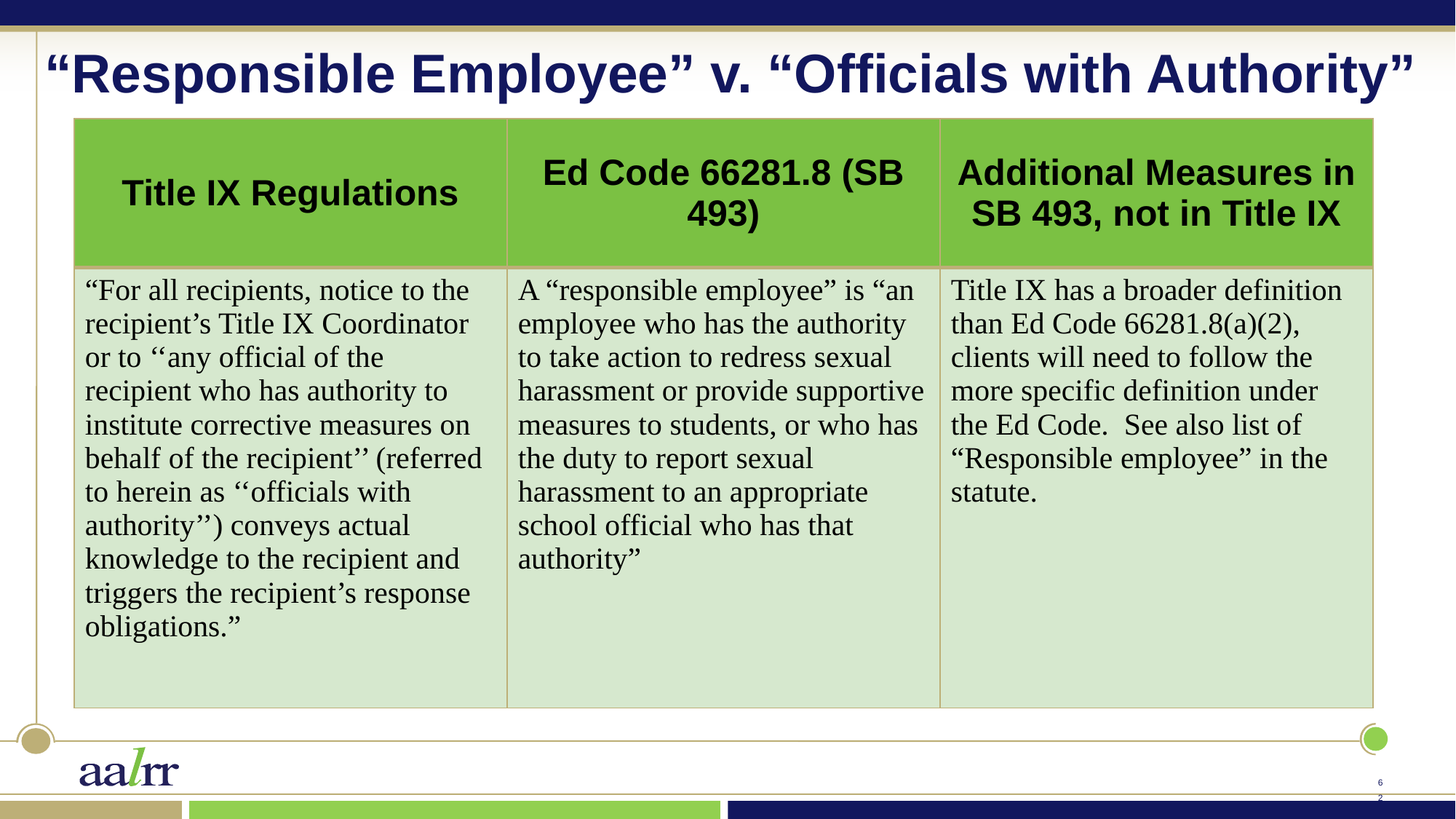

# “Responsible Employee” v. “Officials with Authority”
| Title IX Regulations | Ed Code 66281.8 (SB 493) | Additional Measures in SB 493, not in Title IX |
| --- | --- | --- |
| “For all recipients, notice to the recipient’s Title IX Coordinator or to ‘‘any official of the recipient who has authority to institute corrective measures on behalf of the recipient’’ (referred to herein as ‘‘officials with authority’’) conveys actual knowledge to the recipient and triggers the recipient’s response obligations.” | A “responsible employee” is “an employee who has the authority to take action to redress sexual harassment or provide supportive measures to students, or who has the duty to report sexual harassment to an appropriate school official who has that authority” | Title IX has a broader definition than Ed Code 66281.8(a)(2), clients will need to follow the more specific definition under the Ed Code. See also list of “Responsible employee” in the statute. |
62